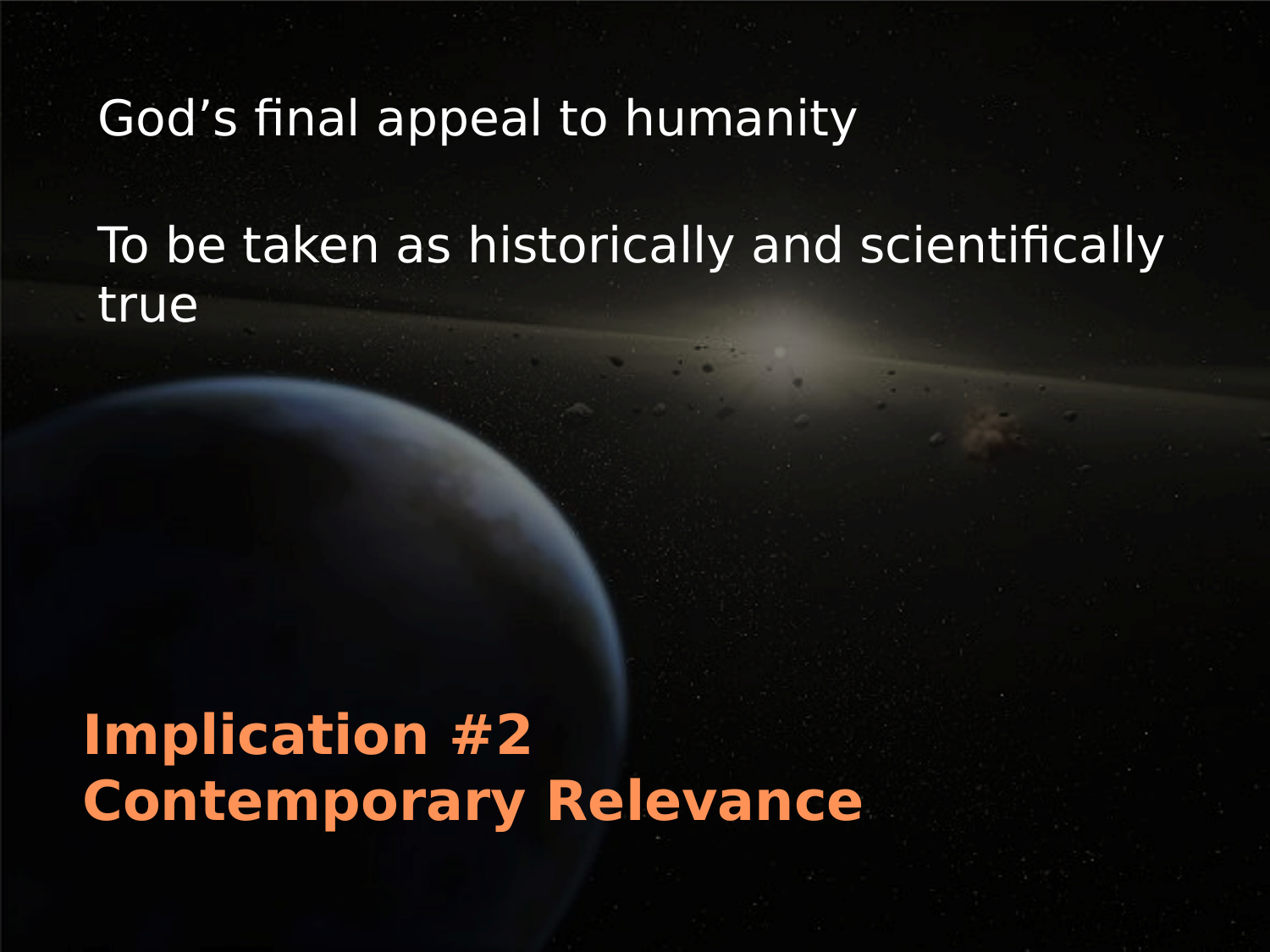

God’s final appeal to humanity

To be taken as historically and scientifically true
# Implication #2 Contemporary Relevance